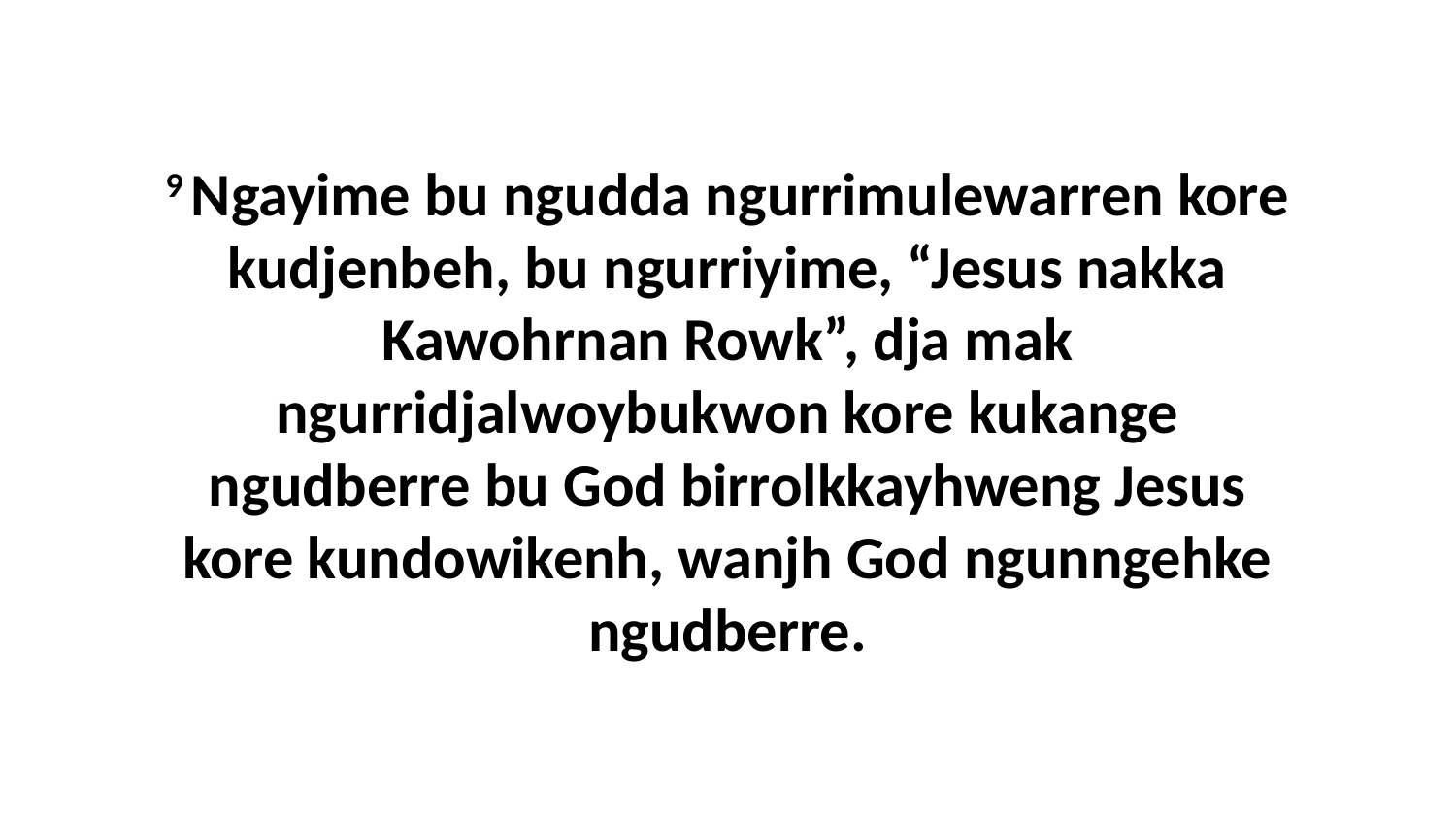

9 Ngayime bu ngudda ngurrimulewarren kore kudjenbeh, bu ngurriyime, “Jesus nakka Kawohrnan Rowk”, dja mak ngurridjalwoybukwon kore kukange ngudberre bu God birrolkkayhweng Jesus kore kundowikenh, wanjh God ngunngehke ngudberre.